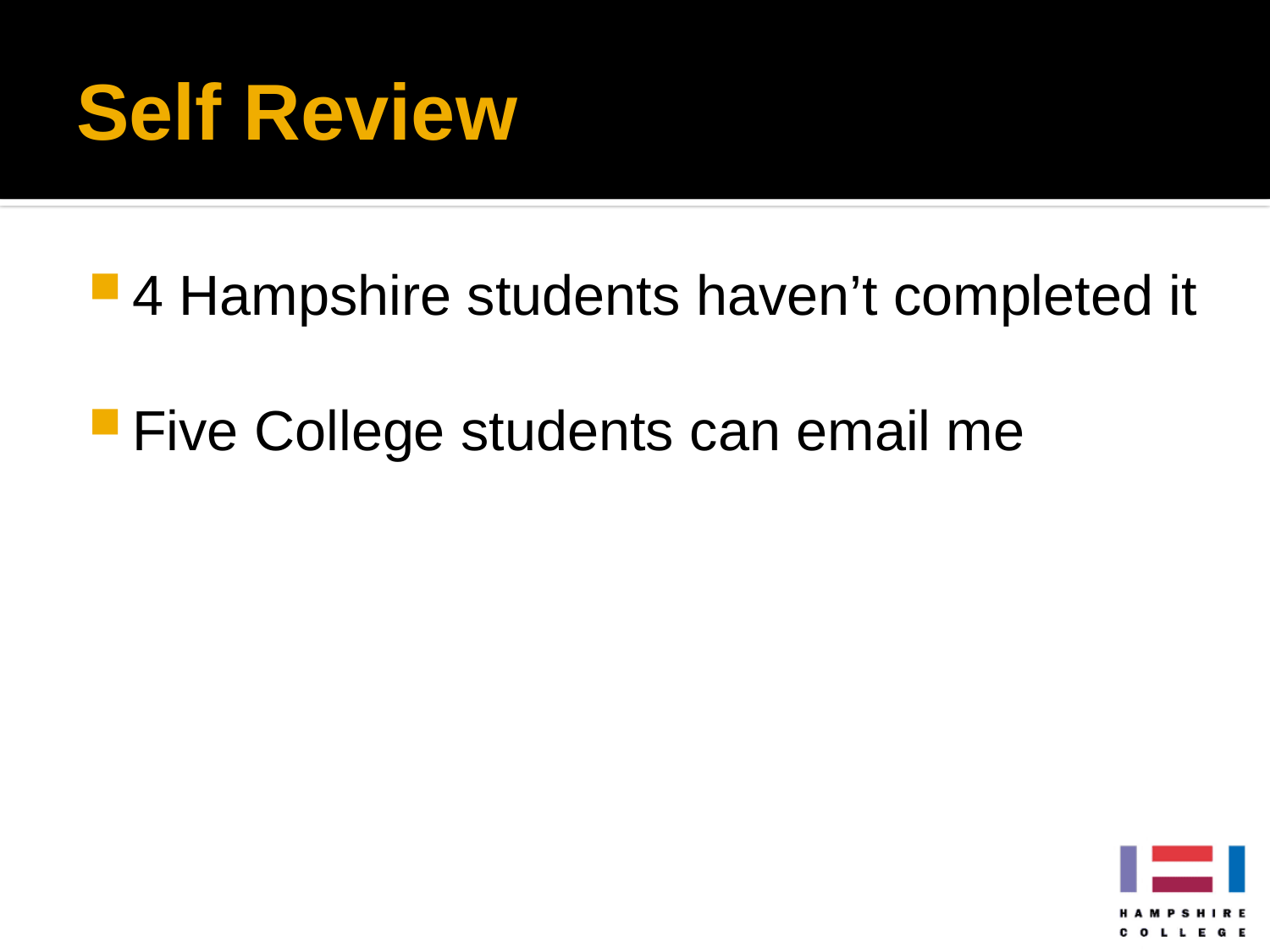

# Self Review
4 Hampshire students haven’t completed it

Five College students can email me